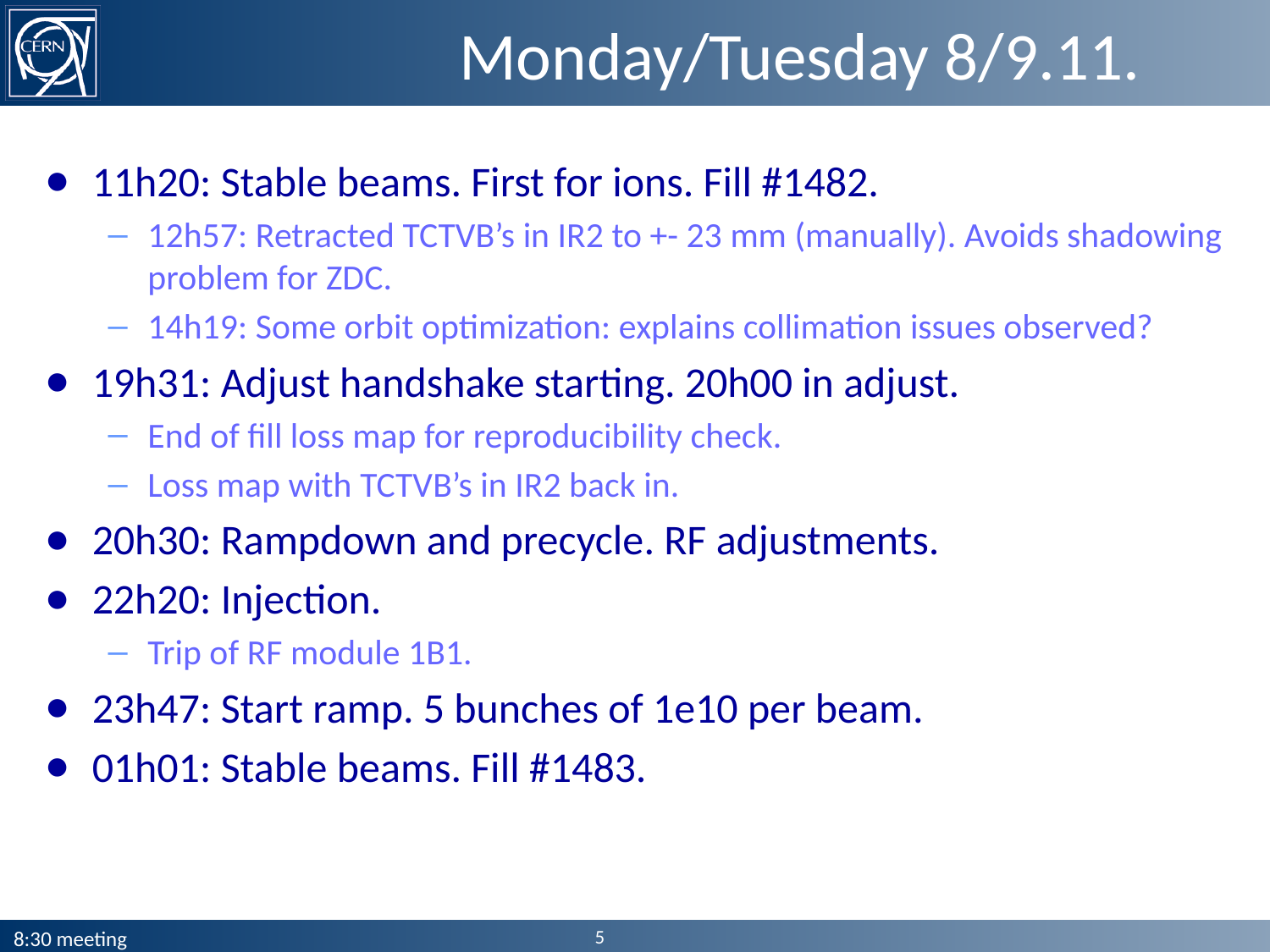

# Monday/Tuesday 8/9.11.
11h20: Stable beams. First for ions. Fill #1482.
12h57: Retracted TCTVB’s in IR2 to +- 23 mm (manually). Avoids shadowing problem for ZDC.
14h19: Some orbit optimization: explains collimation issues observed?
19h31: Adjust handshake starting. 20h00 in adjust.
End of fill loss map for reproducibility check.
Loss map with TCTVB’s in IR2 back in.
20h30: Rampdown and precycle. RF adjustments.
22h20: Injection.
Trip of RF module 1B1.
23h47: Start ramp. 5 bunches of 1e10 per beam.
01h01: Stable beams. Fill #1483.

5
8:30 meeting